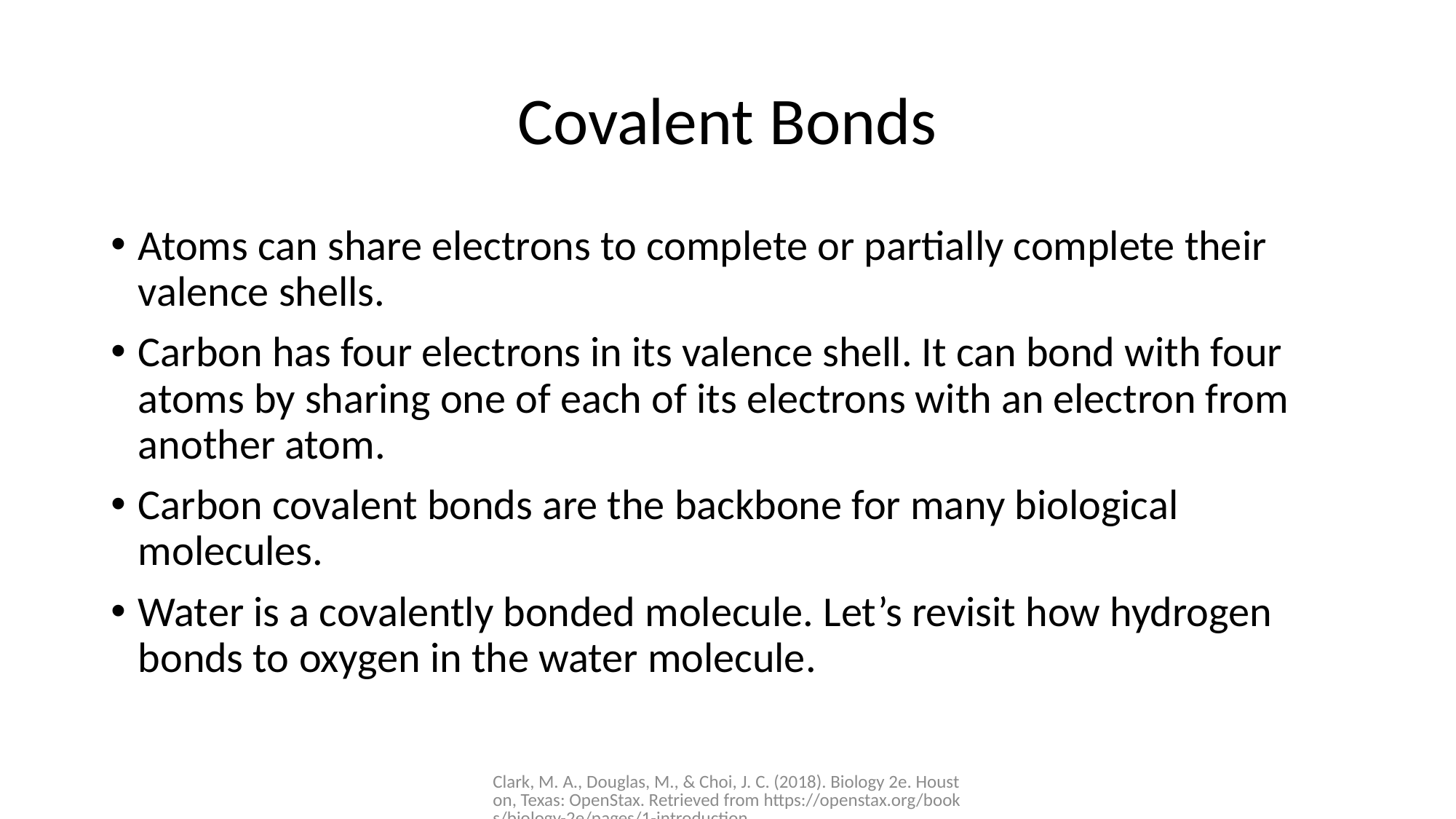

# Covalent Bonds
Atoms can share electrons to complete or partially complete their valence shells.
Carbon has four electrons in its valence shell. It can bond with four atoms by sharing one of each of its electrons with an electron from another atom.
Carbon covalent bonds are the backbone for many biological molecules.
Water is a covalently bonded molecule. Let’s revisit how hydrogen bonds to oxygen in the water molecule.
Clark, M. A., Douglas, M., & Choi, J. C. (2018). Biology 2e. Houston, Texas: OpenStax. Retrieved from https://openstax.org/books/biology-2e/pages/1-introduction